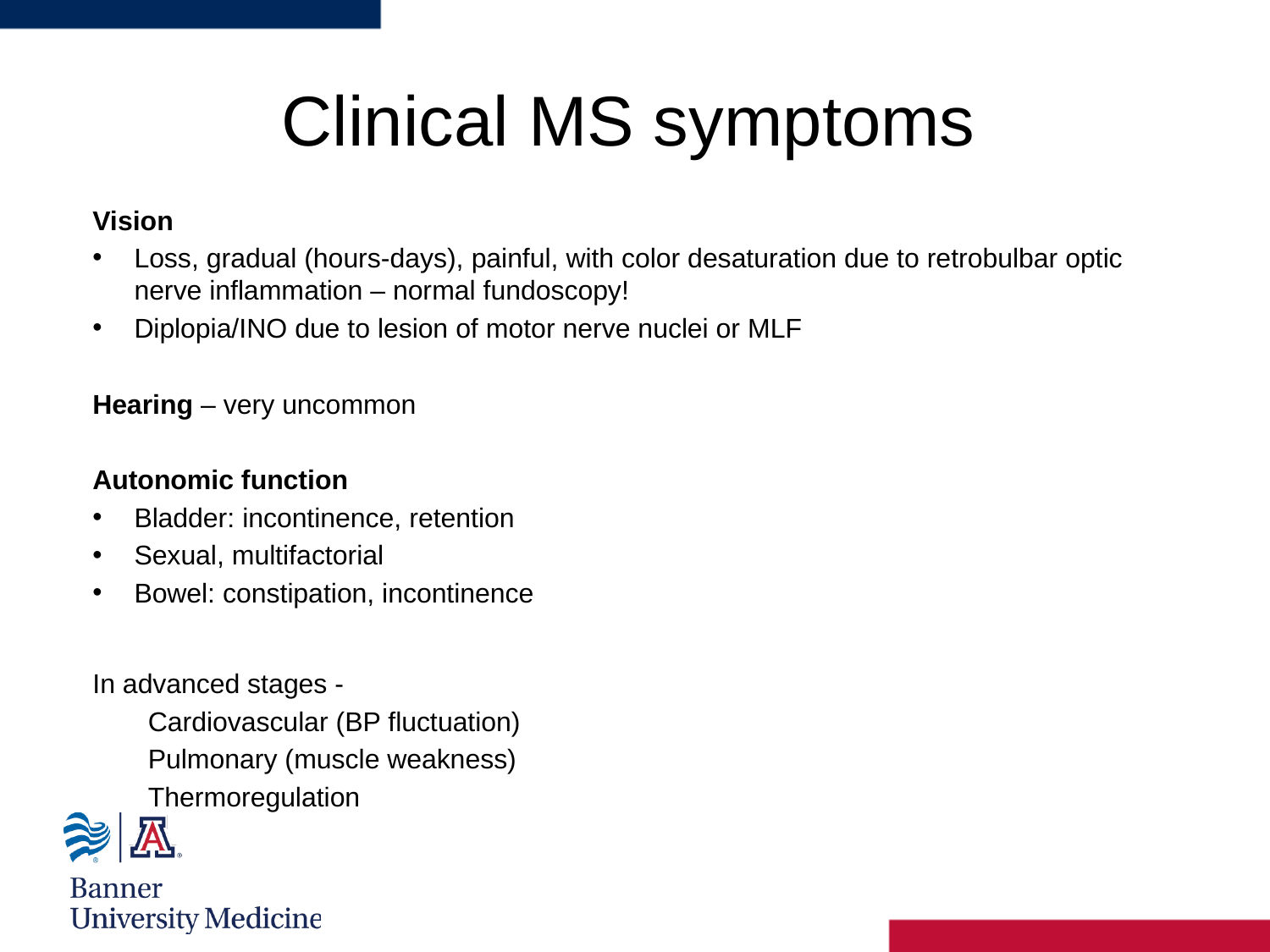

# Clinical MS symptoms
Vision
Loss, gradual (hours-days), painful, with color desaturation due to retrobulbar optic nerve inflammation – normal fundoscopy!
Diplopia/INO due to lesion of motor nerve nuclei or MLF

Hearing – very uncommon

Autonomic function
Bladder: incontinence, retention
Sexual, multifactorial
Bowel: constipation, incontinence

In advanced stages -
Cardiovascular (BP fluctuation)
Pulmonary (muscle weakness)
Thermoregulation